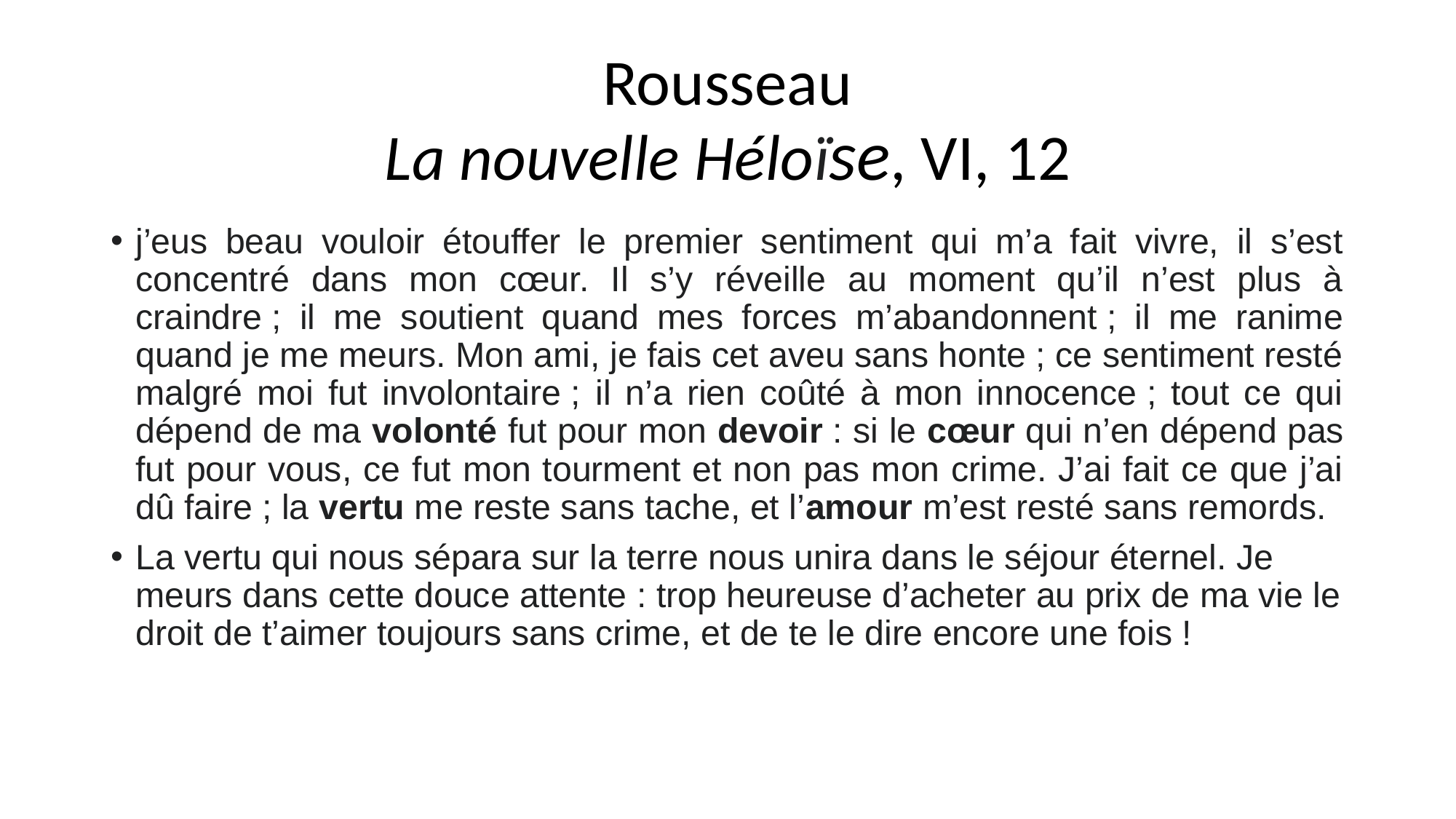

# Rousseau La nouvelle Héloïse, VI, 12
j’eus beau vouloir étouffer le premier sentiment qui m’a fait vivre, il s’est concentré dans mon cœur. Il s’y réveille au moment qu’il n’est plus à craindre ; il me soutient quand mes forces m’abandonnent ; il me ranime quand je me meurs. Mon ami, je fais cet aveu sans honte ; ce sentiment resté malgré moi fut involontaire ; il n’a rien coûté à mon innocence ; tout ce qui dépend de ma volonté fut pour mon devoir : si le cœur qui n’en dépend pas fut pour vous, ce fut mon tourment et non pas mon crime. J’ai fait ce que j’ai dû faire ; la vertu me reste sans tache, et l’amour m’est resté sans remords.
La vertu qui nous sépara sur la terre nous unira dans le séjour éternel. Je meurs dans cette douce attente : trop heureuse d’acheter au prix de ma vie le droit de t’aimer toujours sans crime, et de te le dire encore une fois !